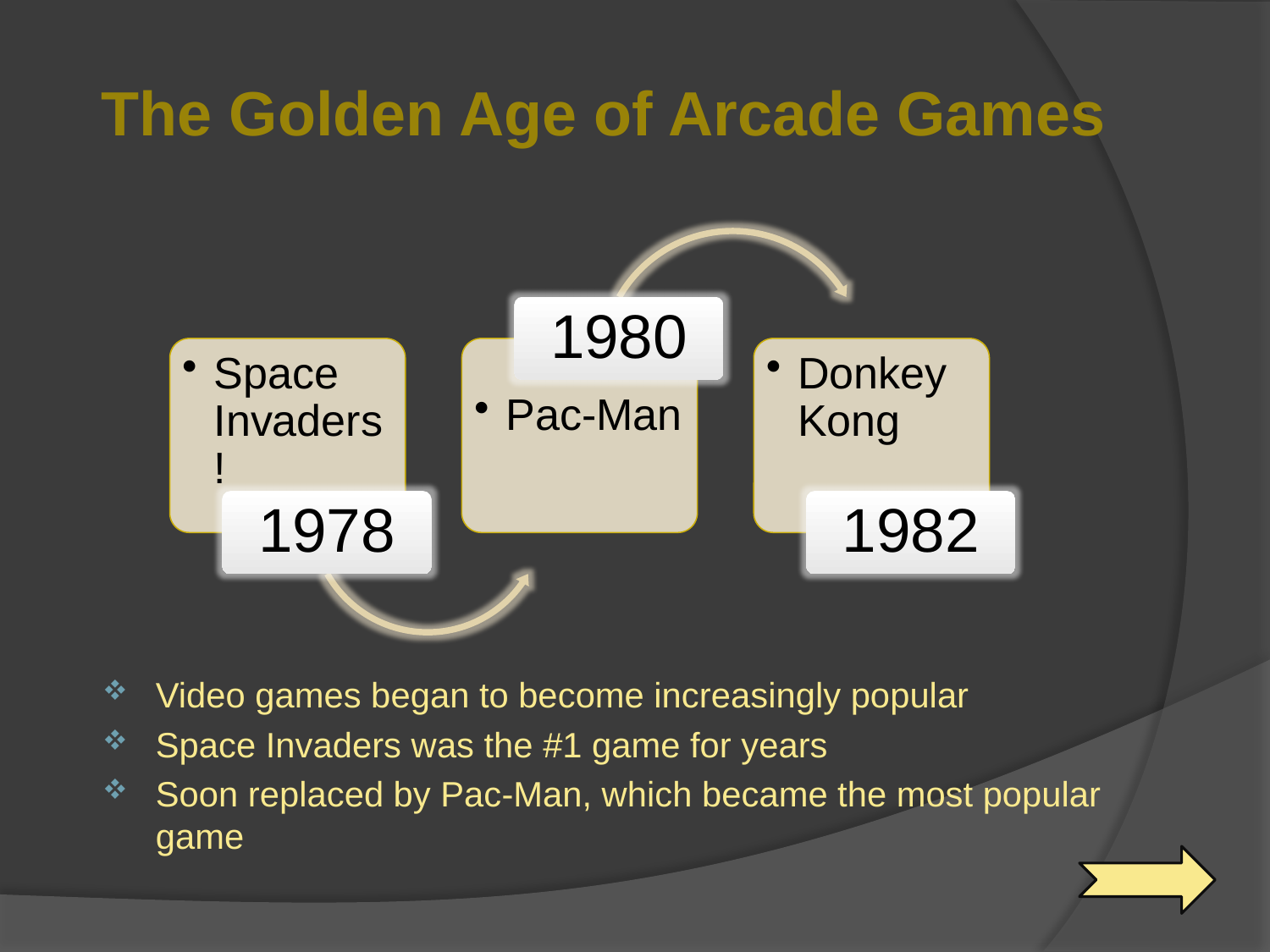

# The Golden Age of Arcade Games
Space Invaders!
1978
Pac-Man
1980
Donkey Kong
1982
Video games began to become increasingly popular
Space Invaders was the #1 game for years
Soon replaced by Pac-Man, which became the most popular game